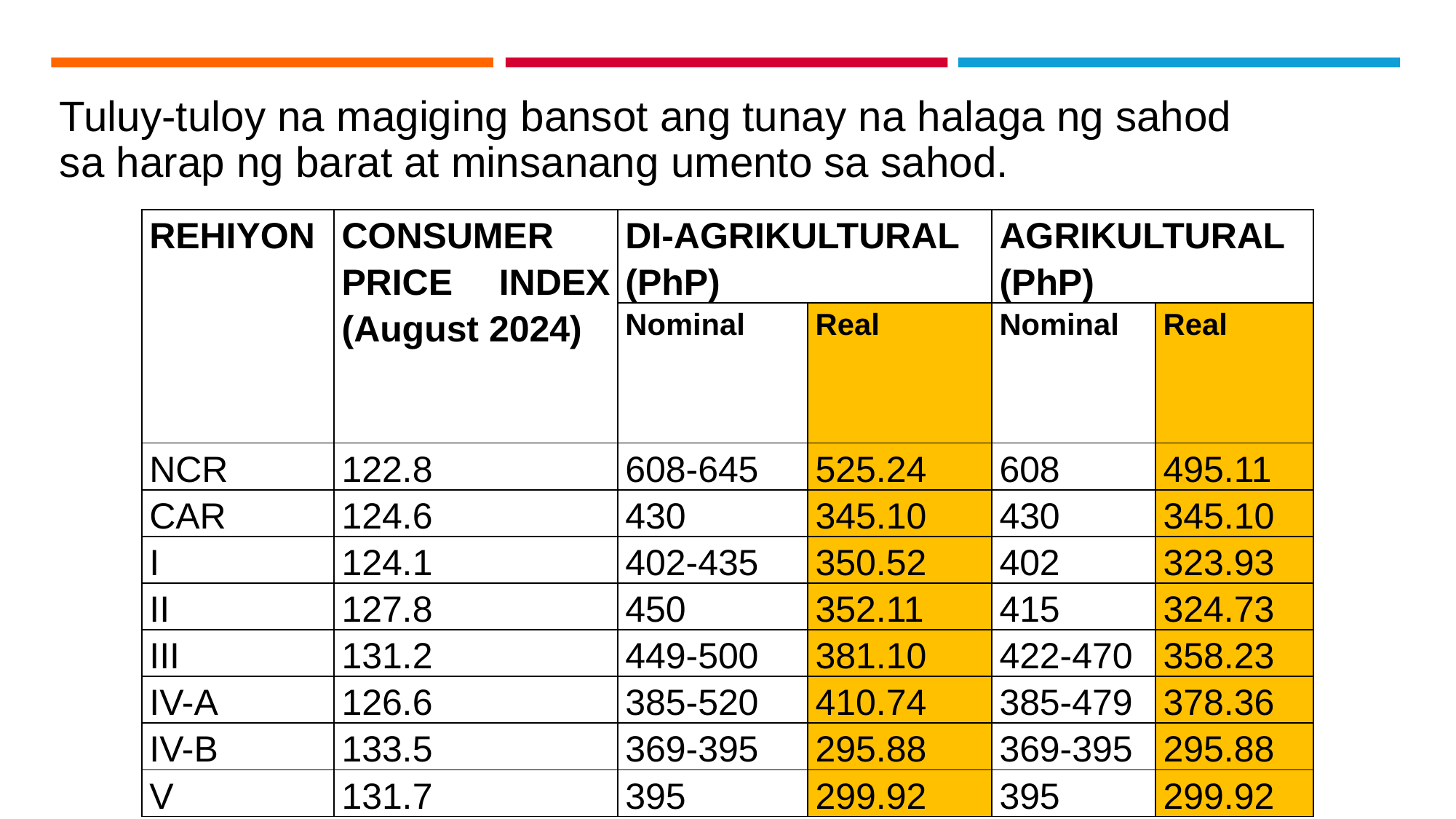

Tuluy-tuloy na magiging bansot ang tunay na halaga ng sahod sa harap ng barat at minsanang umento sa sahod.
| REHIYON | CONSUMER PRICE INDEX (August 2024) | DI-AGRIKULTURAL (PhP) |  | AGRIKULTURAL (PhP) |  |
| --- | --- | --- | --- | --- | --- |
|  |  | Nominal | Real | Nominal | Real |
| NCR | 122.8 | 608-645 | 525.24 | 608 | 495.11 |
| CAR | 124.6 | 430 | 345.10 | 430 | 345.10 |
| I | 124.1 | 402-435 | 350.52 | 402 | 323.93 |
| II | 127.8 | 450 | 352.11 | 415 | 324.73 |
| III | 131.2 | 449-500 | 381.10 | 422-470 | 358.23 |
| IV-A | 126.6 | 385-520 | 410.74 | 385-479 | 378.36 |
| IV-B | 133.5 | 369-395 | 295.88 | 369-395 | 295.88 |
| V | 131.7 | 395 | 299.92 | 395 | 299.92 |